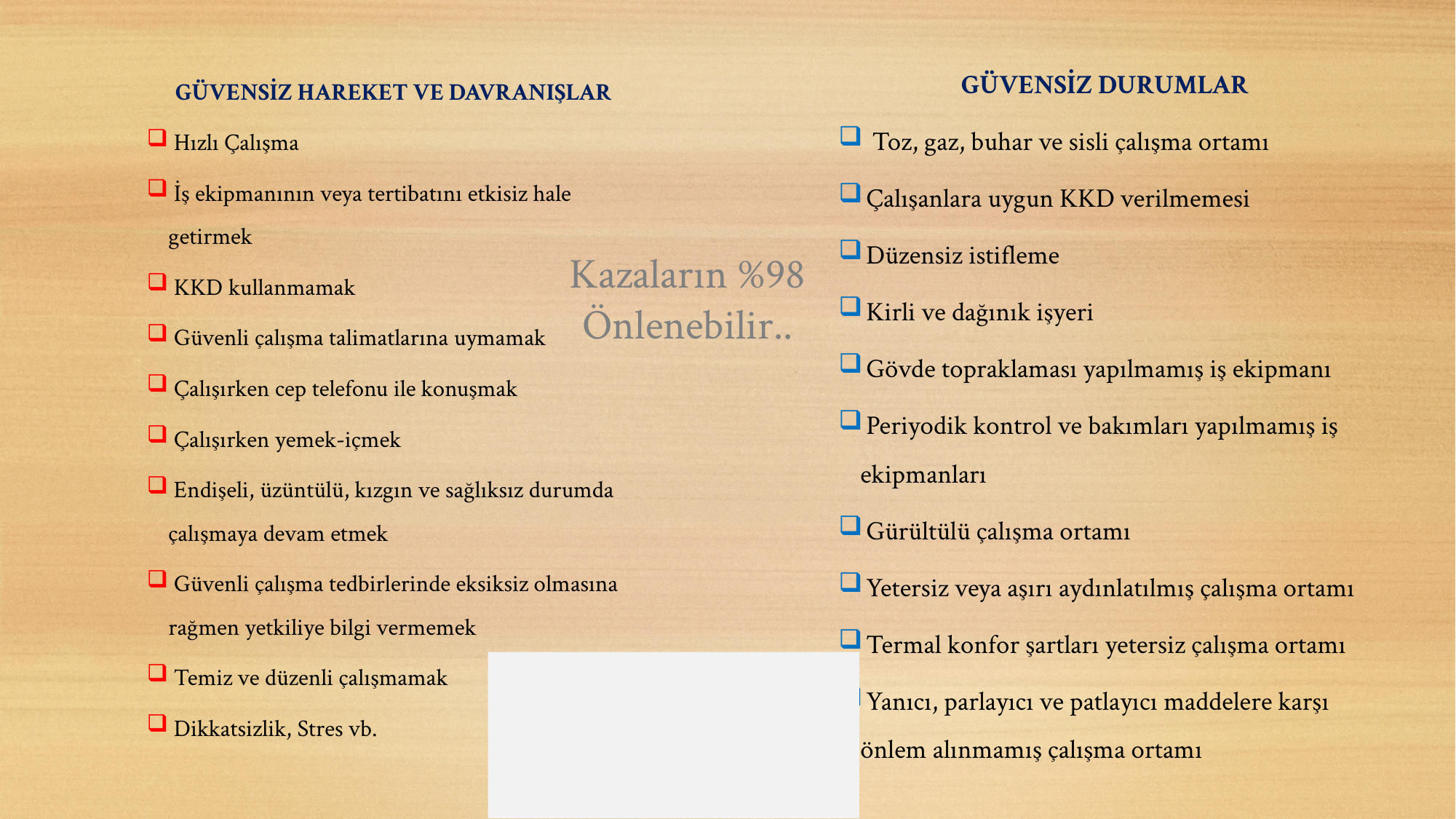

GÜVENSİZ DURUMLAR
  Toz, gaz, buhar ve sisli çalışma ortamı
 Çalışanlara uygun KKD verilmemesi
 Düzensiz istifleme
 Kirli ve dağınık işyeri
 Gövde topraklaması yapılmamış iş ekipmanı
 Periyodik kontrol ve bakımları yapılmamış iş ekipmanları
 Gürültülü çalışma ortamı
 Yetersiz veya aşırı aydınlatılmış çalışma ortamı
 Termal konfor şartları yetersiz çalışma ortamı
 Yanıcı, parlayıcı ve patlayıcı maddelere karşı önlem alınmamış çalışma ortamı
GÜVENSİZ HAREKET VE DAVRANIŞLAR
 Hızlı Çalışma
 İş ekipmanının veya tertibatını etkisiz hale getirmek
 KKD kullanmamak
 Güvenli çalışma talimatlarına uymamak
 Çalışırken cep telefonu ile konuşmak
 Çalışırken yemek-içmek
 Endişeli, üzüntülü, kızgın ve sağlıksız durumda çalışmaya devam etmek
 Güvenli çalışma tedbirlerinde eksiksiz olmasına rağmen yetkiliye bilgi vermemek
 Temiz ve düzenli çalışmamak
 Dikkatsizlik, Stres vb.

Kazaların %98
Önlenebilir..

79
%88
%10